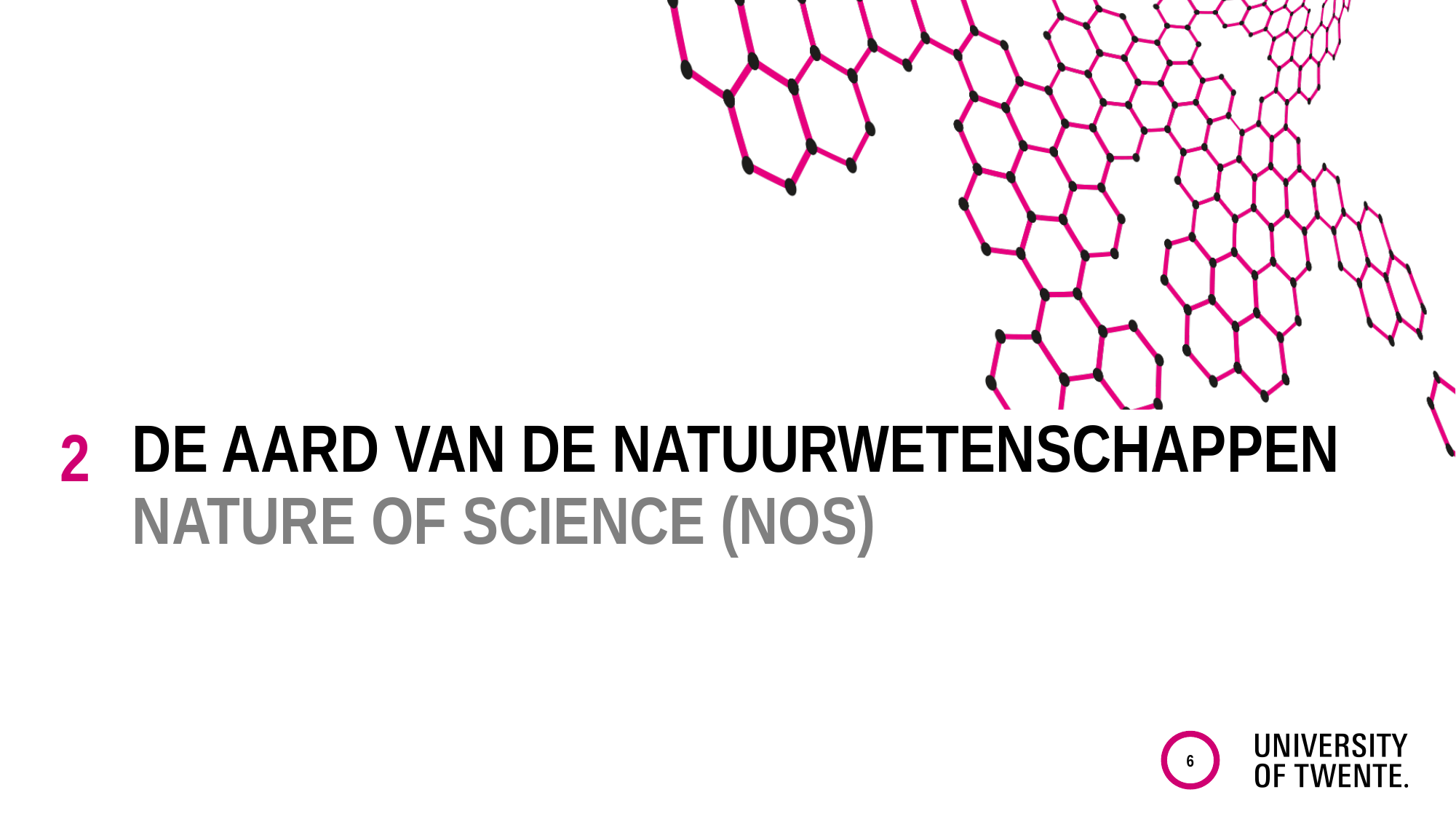

2
# De aard van de natuurwetenschappen Nature of Science (NOS)
6